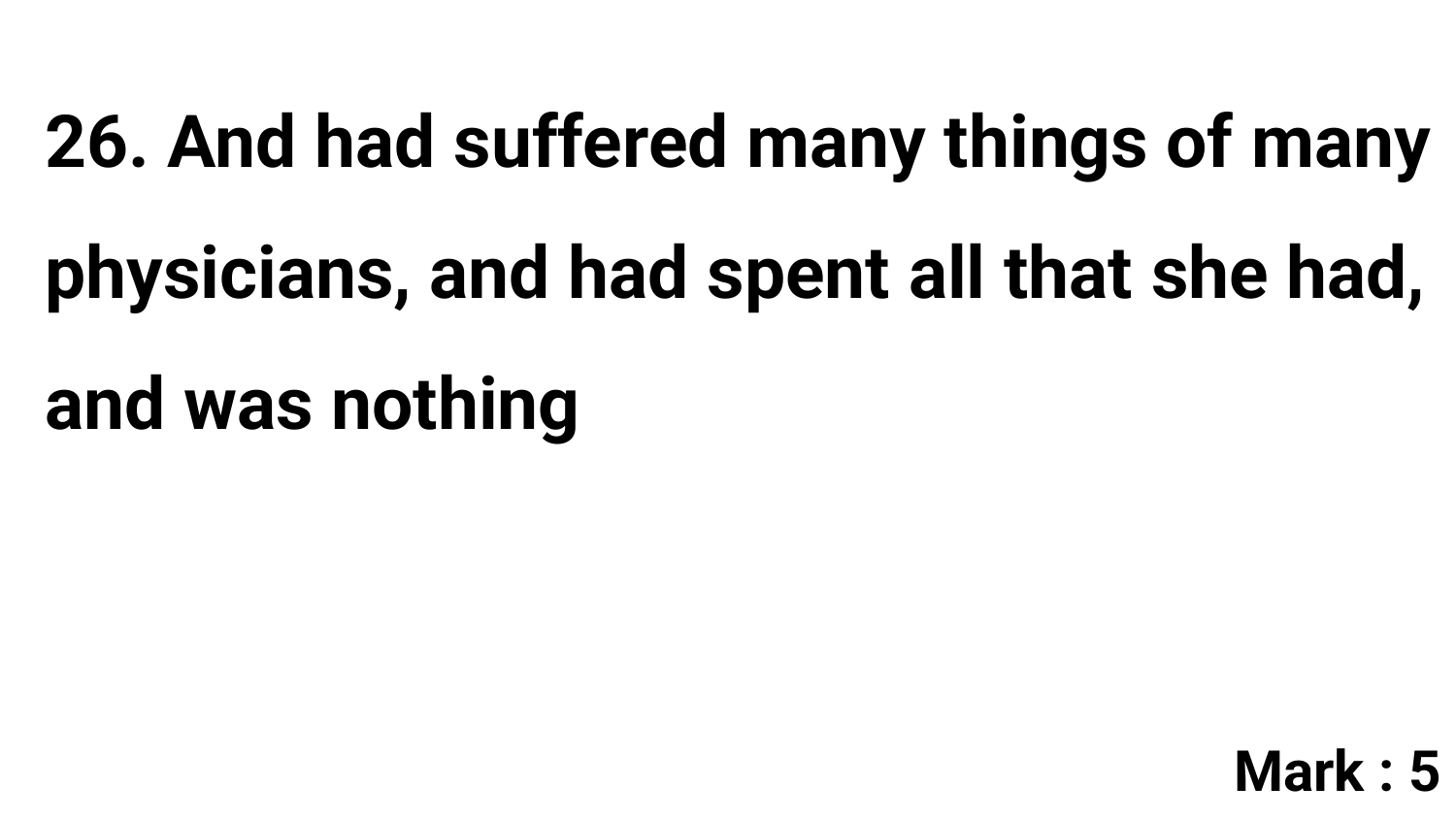

26. And had suffered many things of many physicians, and had spent all that she had, and was nothing
Mark : 5